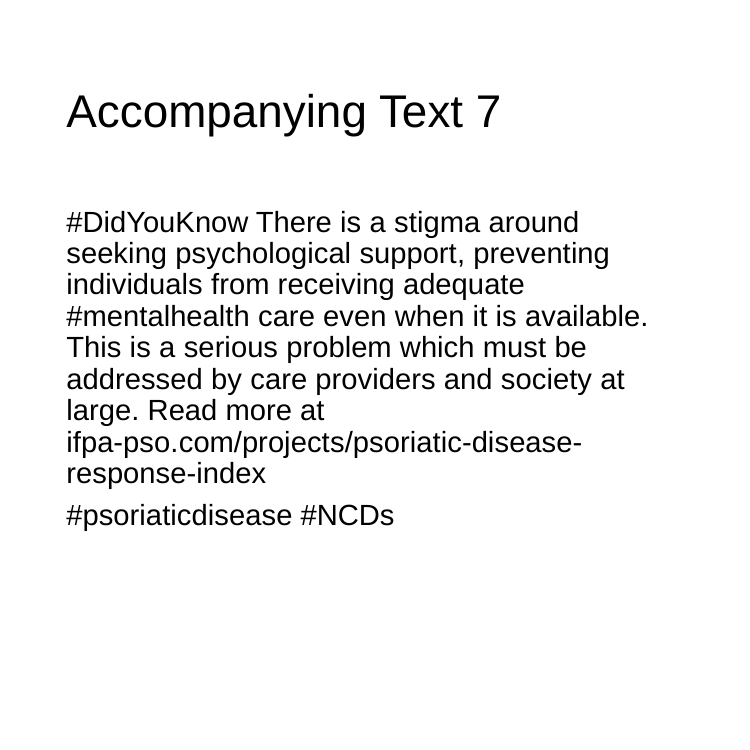

# Accompanying Text 7
#DidYouKnow There is a stigma around seeking psychological support, preventing individuals from receiving adequate #mentalhealth care even when it is available. This is a serious problem which must be addressed by care providers and society at large. Read more at ifpa-pso.com/projects/psoriatic-disease-response-index
#psoriaticdisease #NCDs